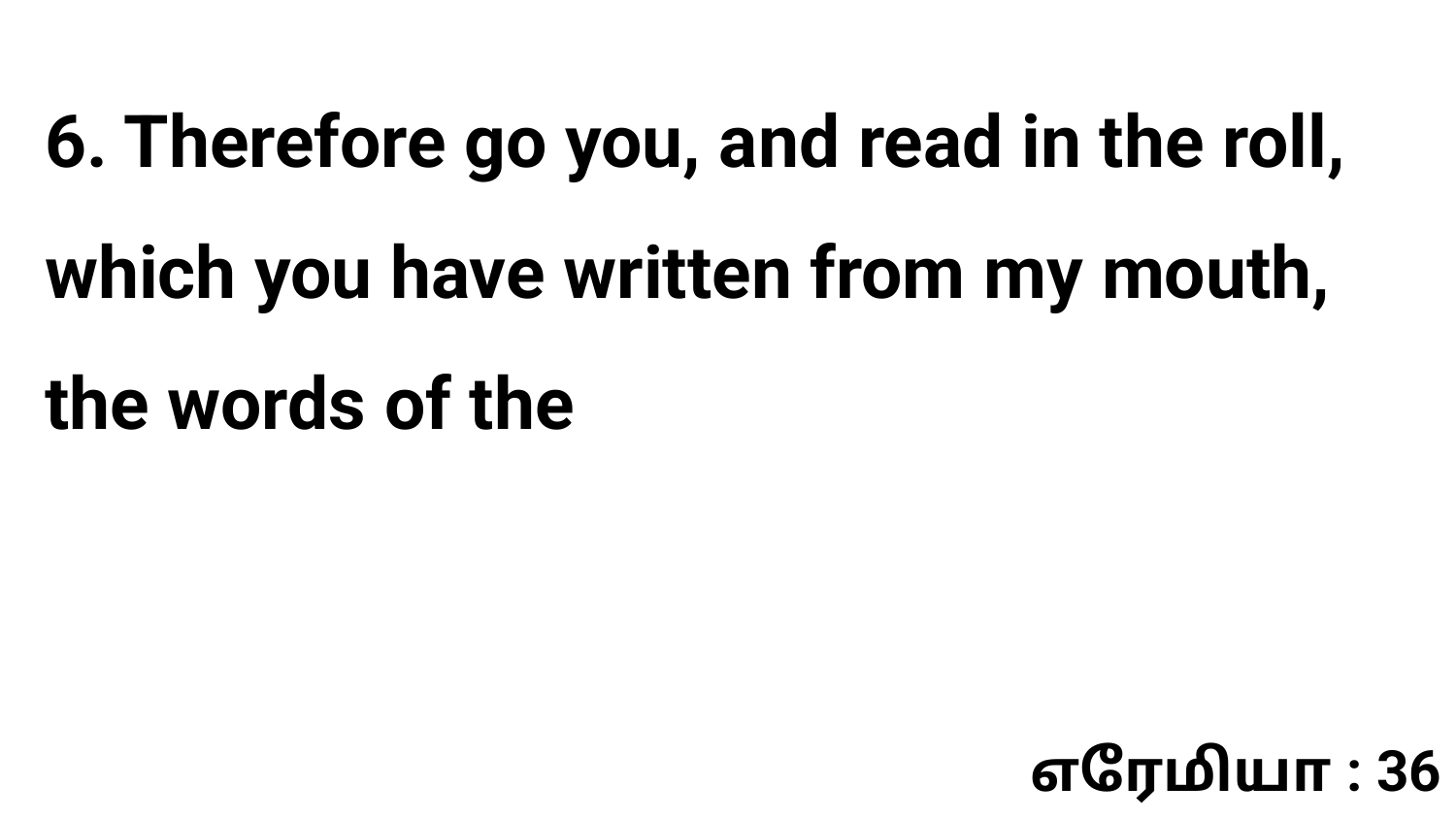

6. Therefore go you, and read in the roll, which you have written from my mouth, the words of the
எரேமியா : 36